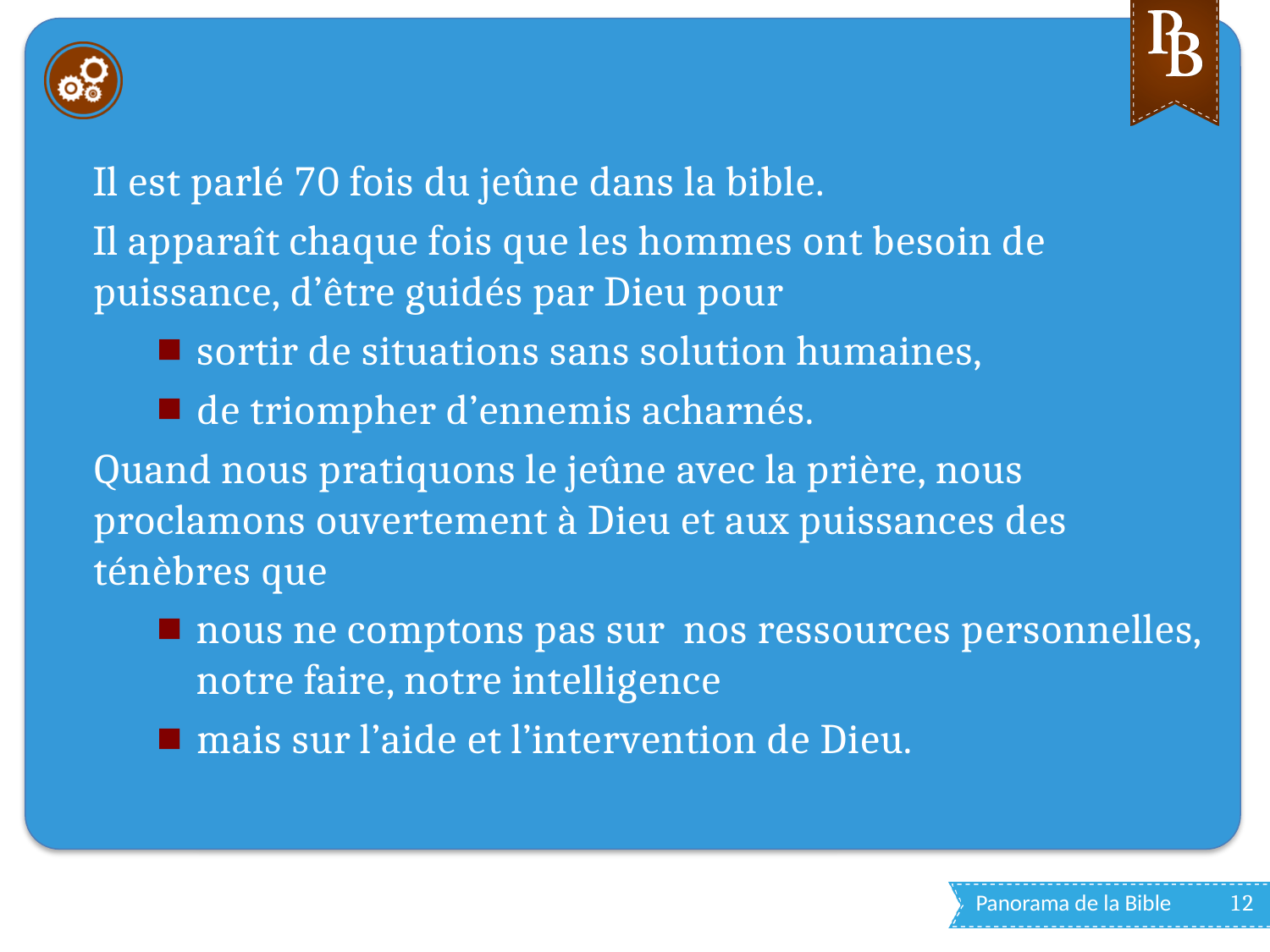

#
Il est parlé 70 fois du jeûne dans la bible.
Il apparaît chaque fois que les hommes ont besoin de puissance, d’être guidés par Dieu pour
sortir de situations sans solution humaines,
de triompher d’ennemis acharnés.
Quand nous pratiquons le jeûne avec la prière, nous proclamons ouvertement à Dieu et aux puissances des ténèbres que
nous ne comptons pas sur  nos ressources personnelles, notre faire, notre intelligence
mais sur l’aide et l’intervention de Dieu.